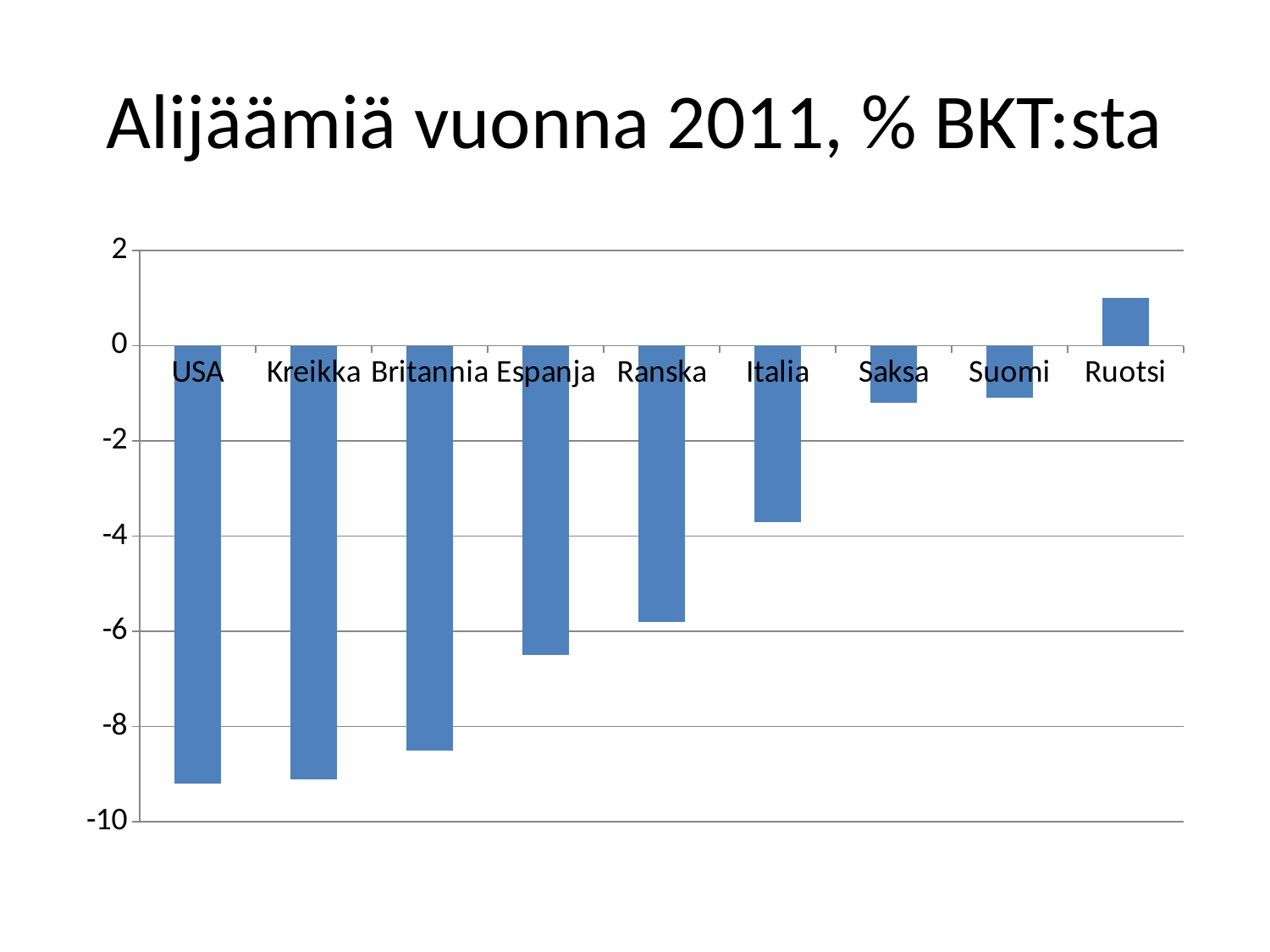

# Alijäämiä vuonna 2011, % BKT:sta

### Chart

| Category | Sarja 1 |
|---|---|
| USA | -9.2 |
| Kreikka | -9.1 |
| Britannia | -8.5 |
| Espanja | -6.5 |
| Ranska | -5.8 |
| Italia | -3.7 |
| Saksa | -1.2 |
| Suomi | -1.1 |
| Ruotsi | 1.0 |